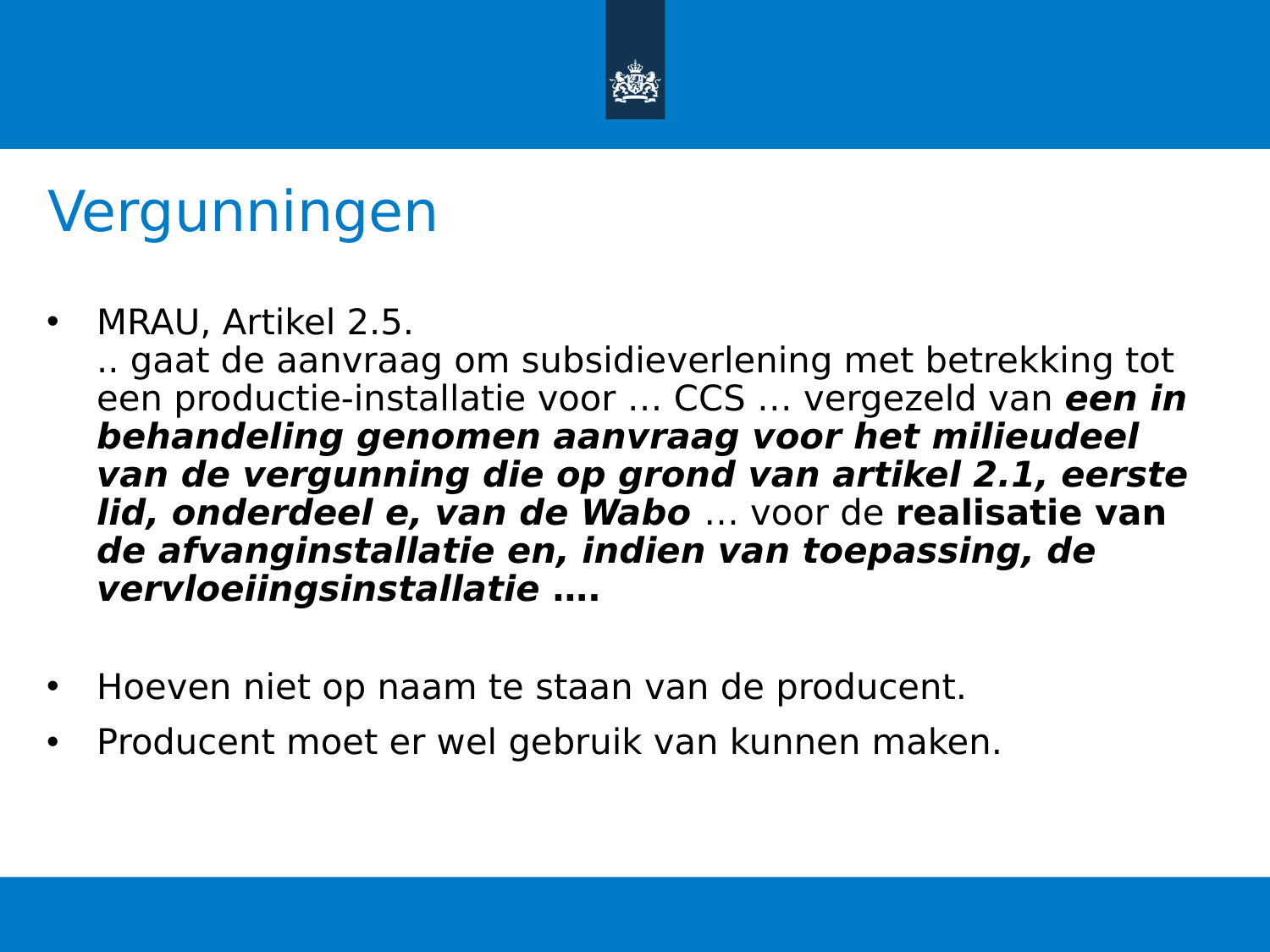

# Vergunningen
MRAU, Artikel 2.5.
.. gaat de aanvraag om subsidieverlening met betrekking tot een productie-installatie voor … CCS … vergezeld van een in behandeling genomen aanvraag voor het milieudeel van de vergunning die op grond van artikel 2.1, eerste lid, onderdeel e, van de Wabo … voor de realisatie van de afvanginstallatie en, indien van toepassing, de vervloeiingsinstallatie ….
Hoeven niet op naam te staan van de producent.
Producent moet er wel gebruik van kunnen maken.